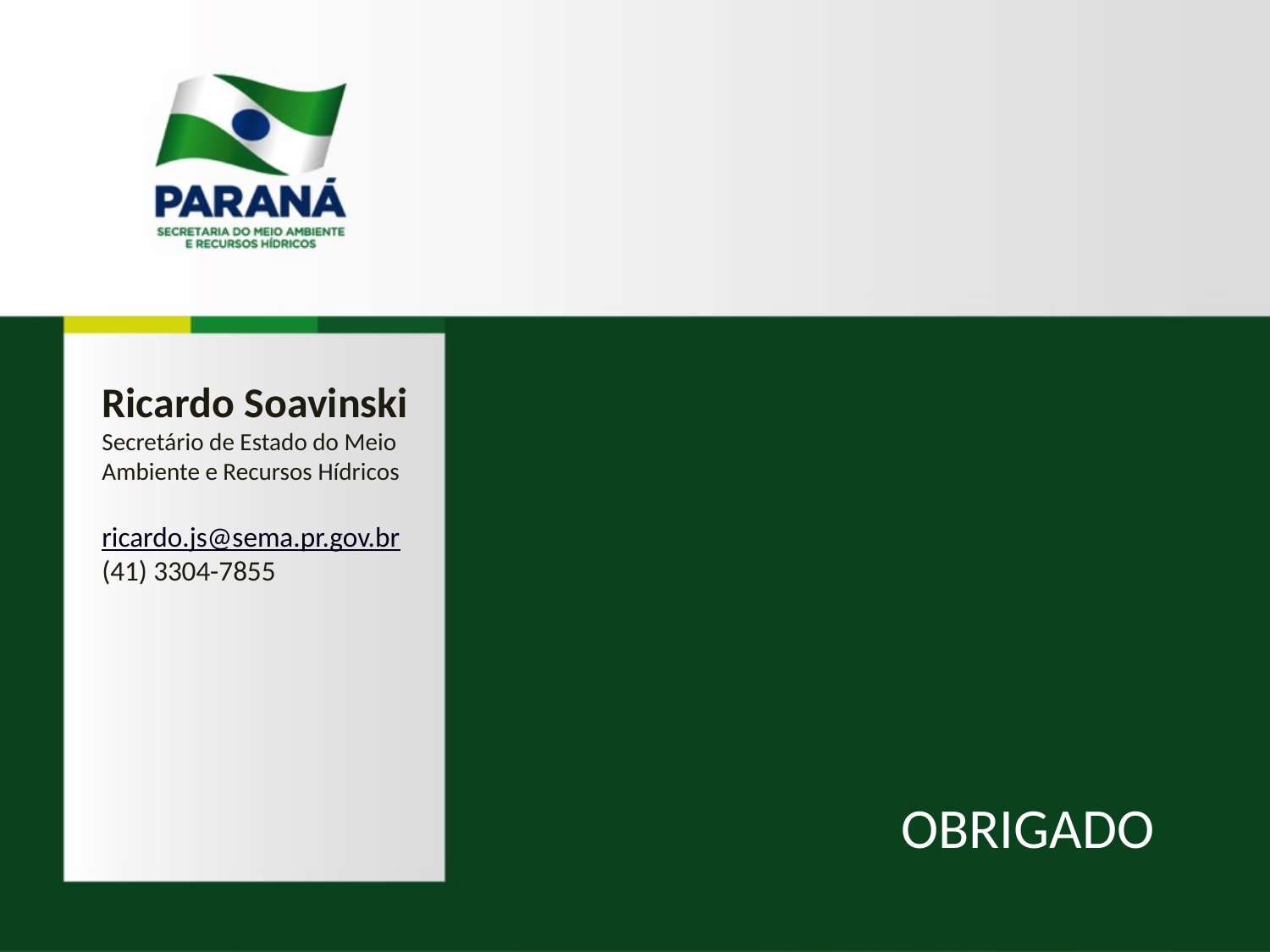

Ricardo Soavinski
Secretário de Estado do Meio
Ambiente e Recursos Hídricos

ricardo.js@sema.pr.gov.br
(41) 3304-7855
OBRIGADO